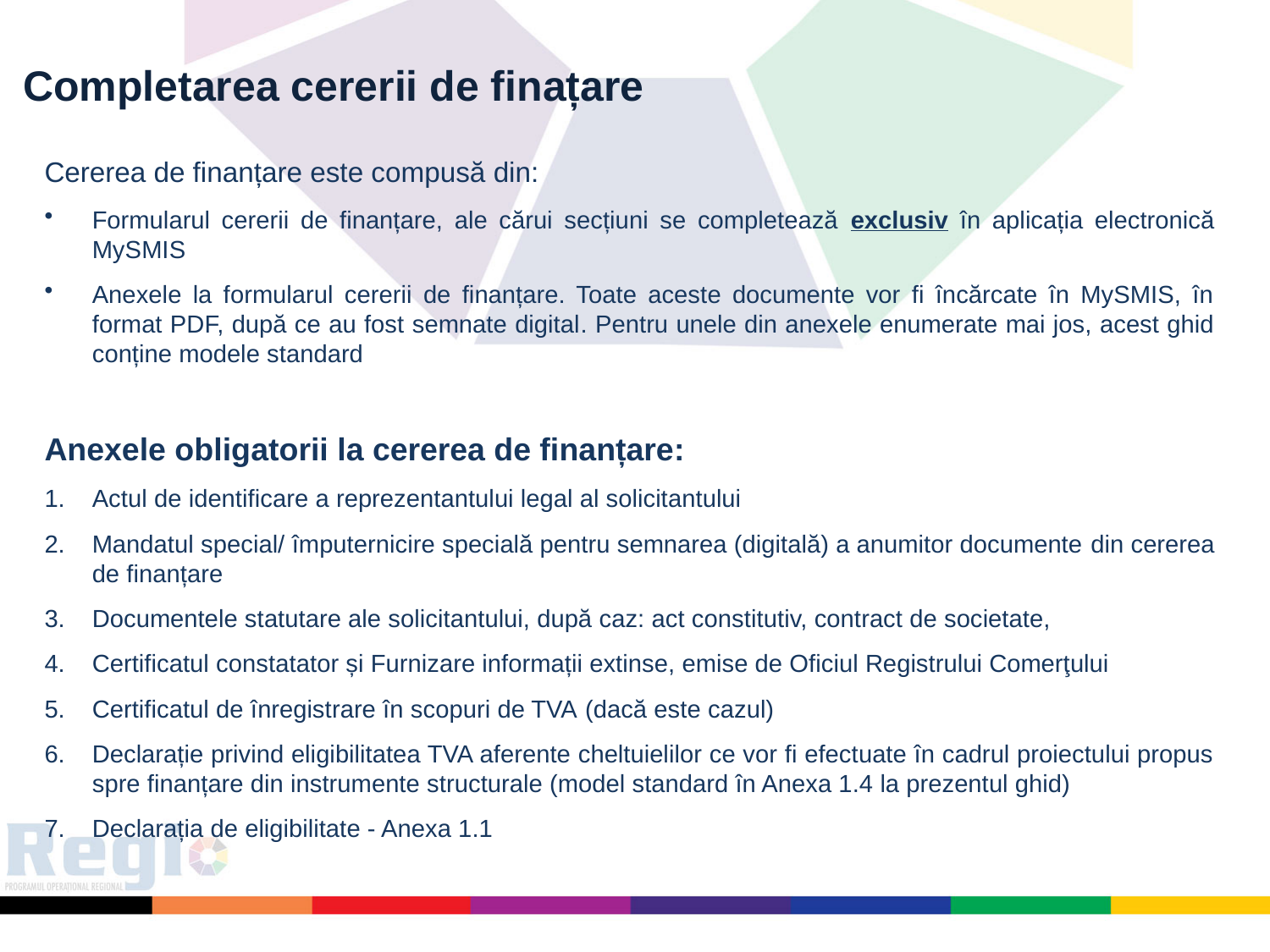

Completarea cererii de finațare
Cererea de finanțare este compusă din:
Formularul cererii de finanțare, ale cărui secțiuni se completează exclusiv în aplicația electronică MySMIS
Anexele la formularul cererii de finanțare. Toate aceste documente vor fi încărcate în MySMIS, în format PDF, după ce au fost semnate digital. Pentru unele din anexele enumerate mai jos, acest ghid conține modele standard

Anexele obligatorii la cererea de finanțare:
Actul de identificare a reprezentantului legal al solicitantului
Mandatul special/ împuternicire specială pentru semnarea (digitală) a anumitor documente din cererea de finanțare
Documentele statutare ale solicitantului, după caz: act constitutiv, contract de societate,
Certificatul constatator și Furnizare informații extinse, emise de Oficiul Registrului Comerţului
Certificatul de înregistrare în scopuri de TVA (dacă este cazul)
Declarație privind eligibilitatea TVA aferente cheltuielilor ce vor fi efectuate în cadrul proiectului propus spre finanțare din instrumente structurale (model standard în Anexa 1.4 la prezentul ghid)
Declarația de eligibilitate - Anexa 1.1